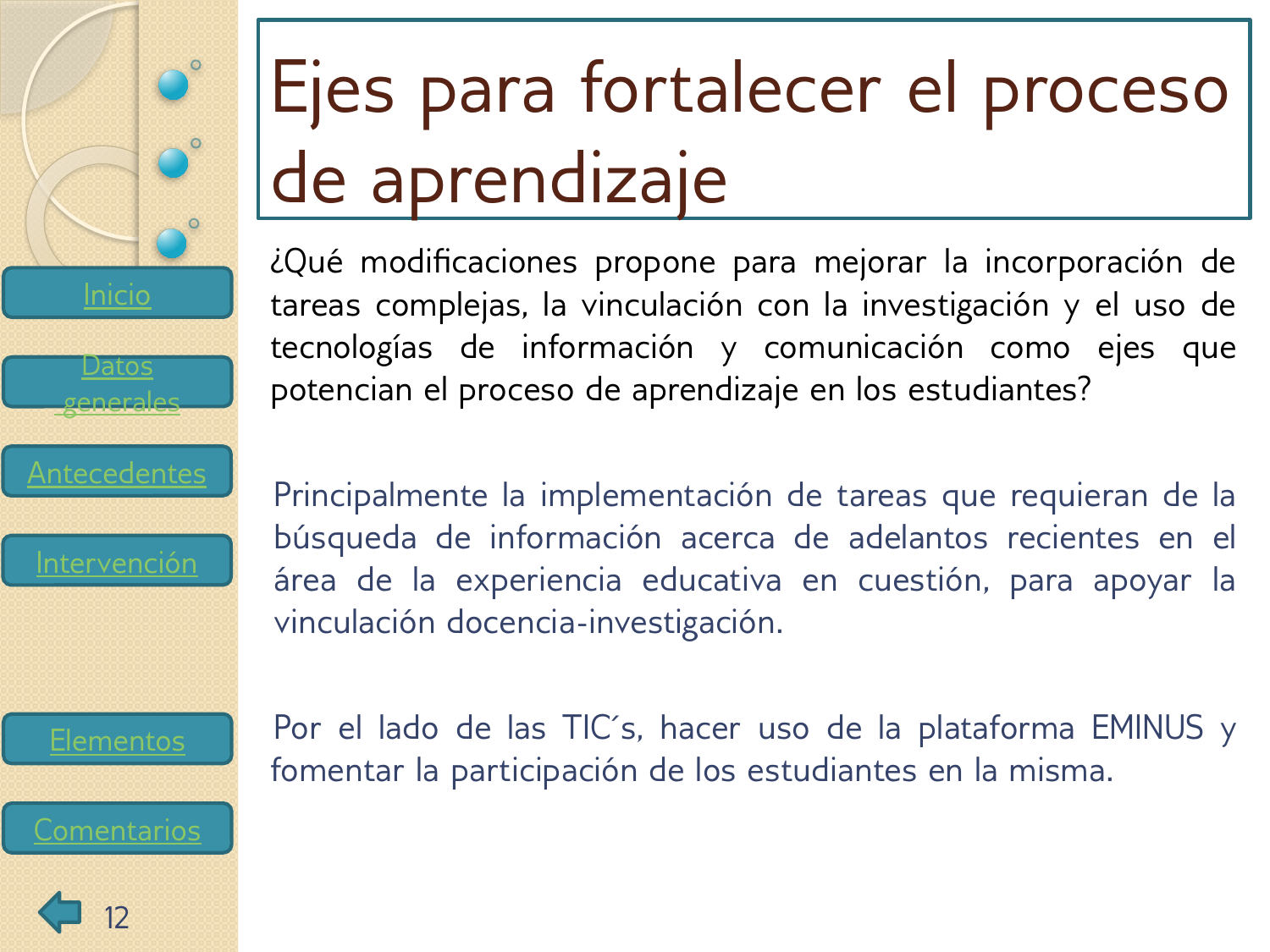

# Ejes para fortalecer el proceso de aprendizaje
¿Qué modificaciones propone para mejorar la incorporación de tareas complejas, la vinculación con la investigación y el uso de tecnologías de información y comunicación como ejes que potencian el proceso de aprendizaje en los estudiantes?

Principalmente la implementación de tareas que requieran de la búsqueda de información acerca de adelantos recientes en el área de la experiencia educativa en cuestión, para apoyar la vinculación docencia-investigación.

Por el lado de las TIC´s, hacer uso de la plataforma EMINUS y fomentar la participación de los estudiantes en la misma.

12